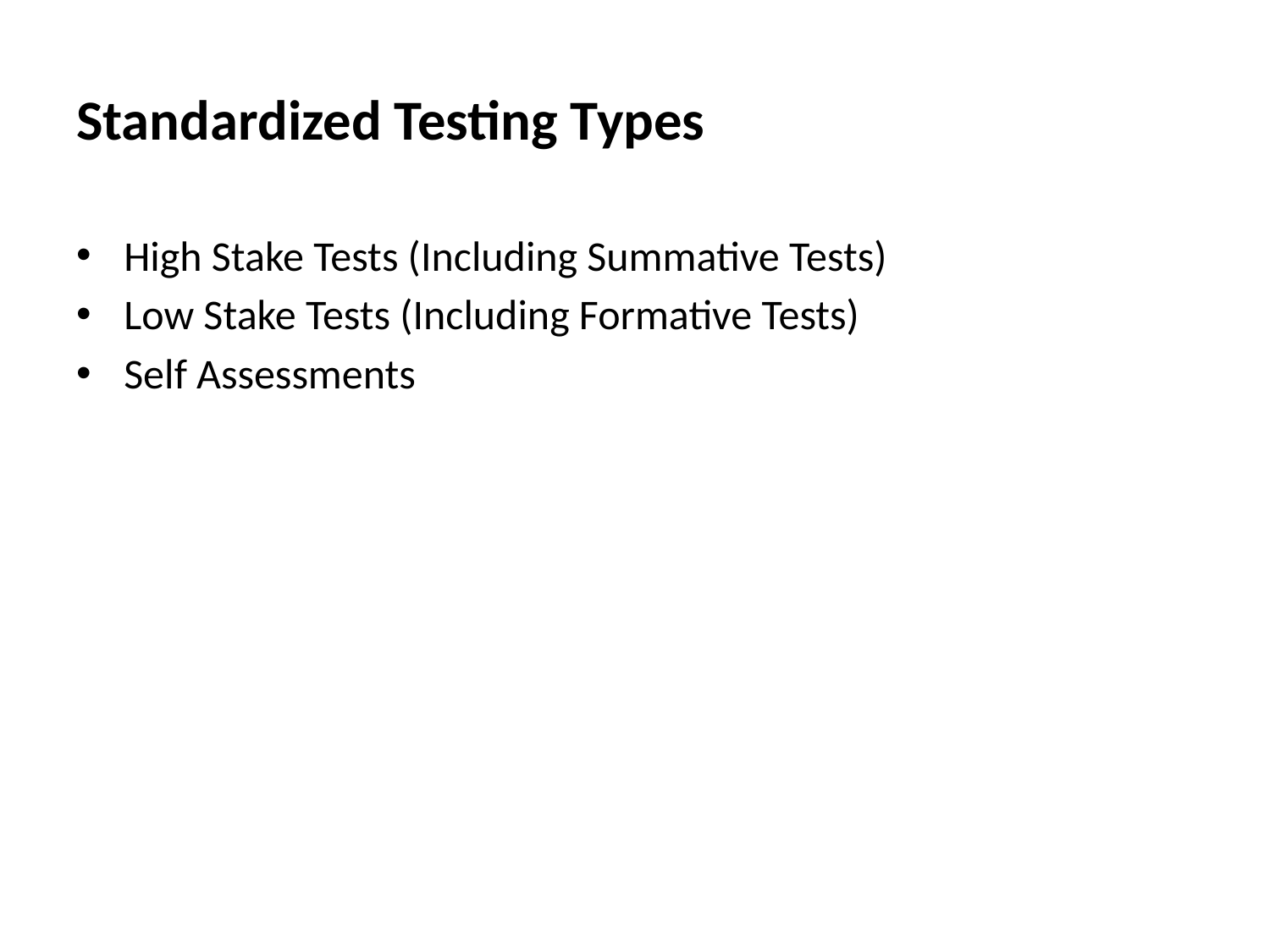

# Standardized Testing Types
High Stake Tests (Including Summative Tests)
Low Stake Tests (Including Formative Tests)
Self Assessments